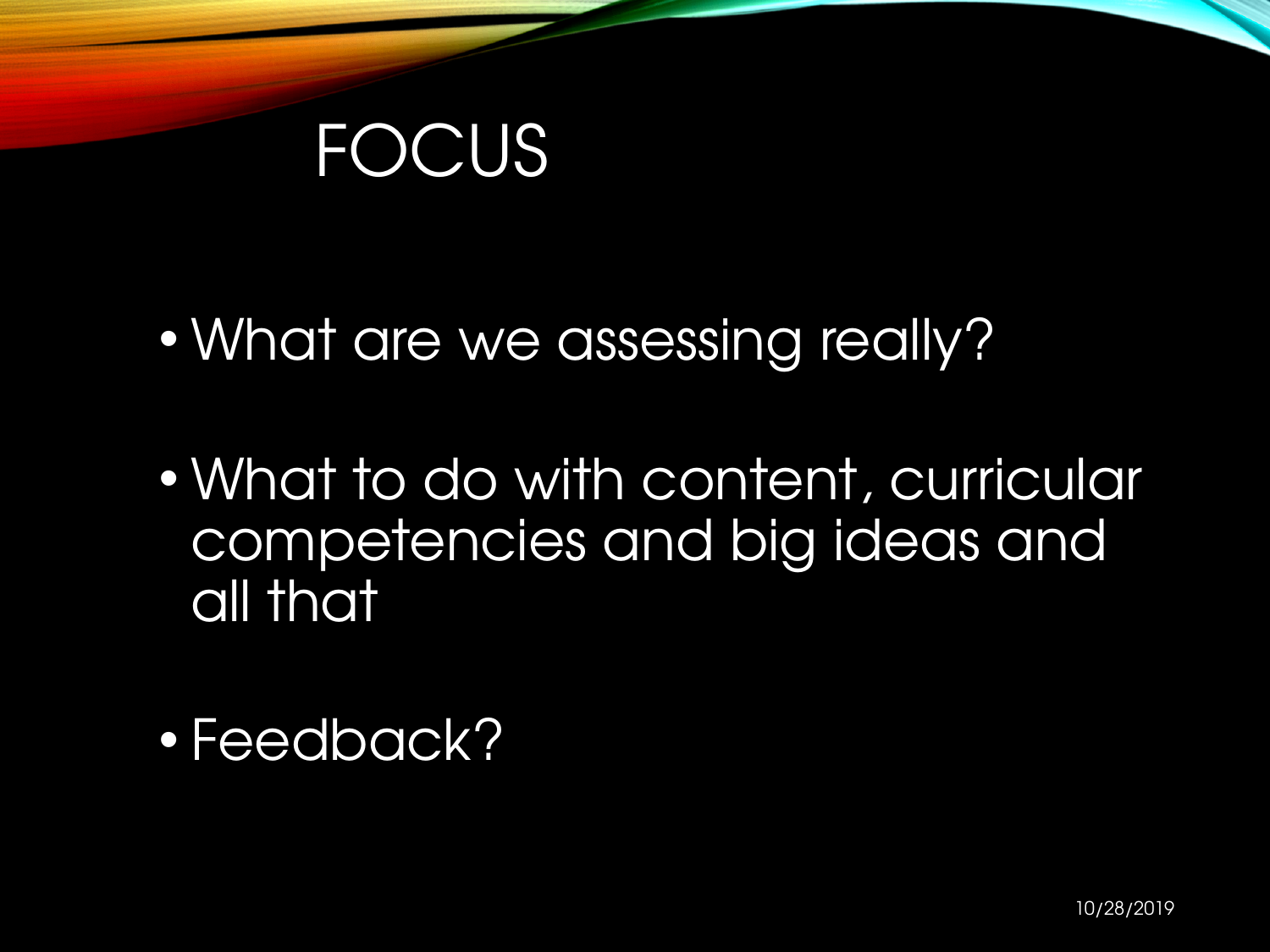

# Focus
What are we assessing really?

What to do with content, curricular competencies and big ideas and all that

Feedback?

10/28/2019